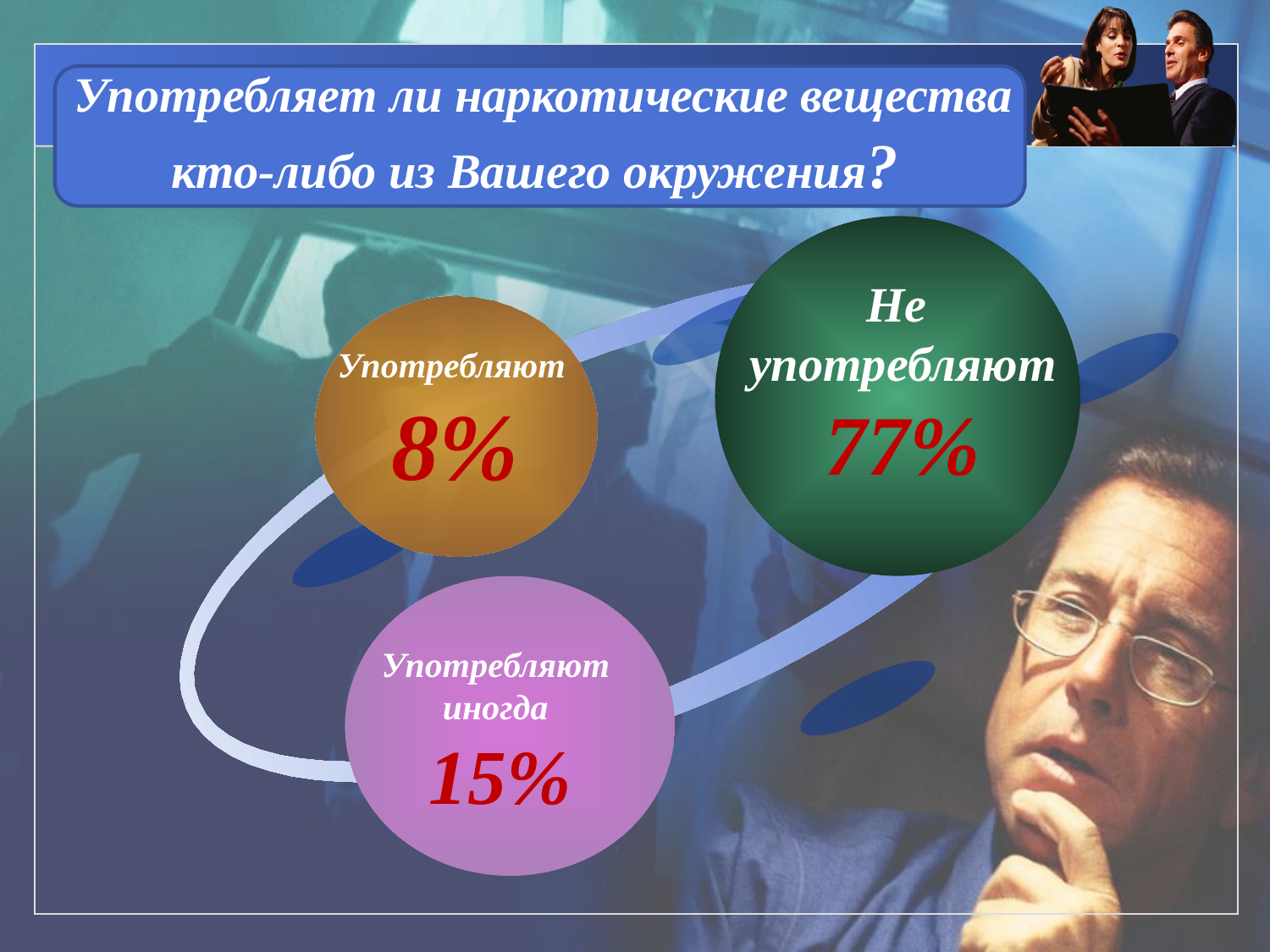

# Употребляет ли наркотические вещества кто-либо из Вашего окружения?

Не
употребляют
77%

Употребляют
8%

Употребляют
иногда
15%